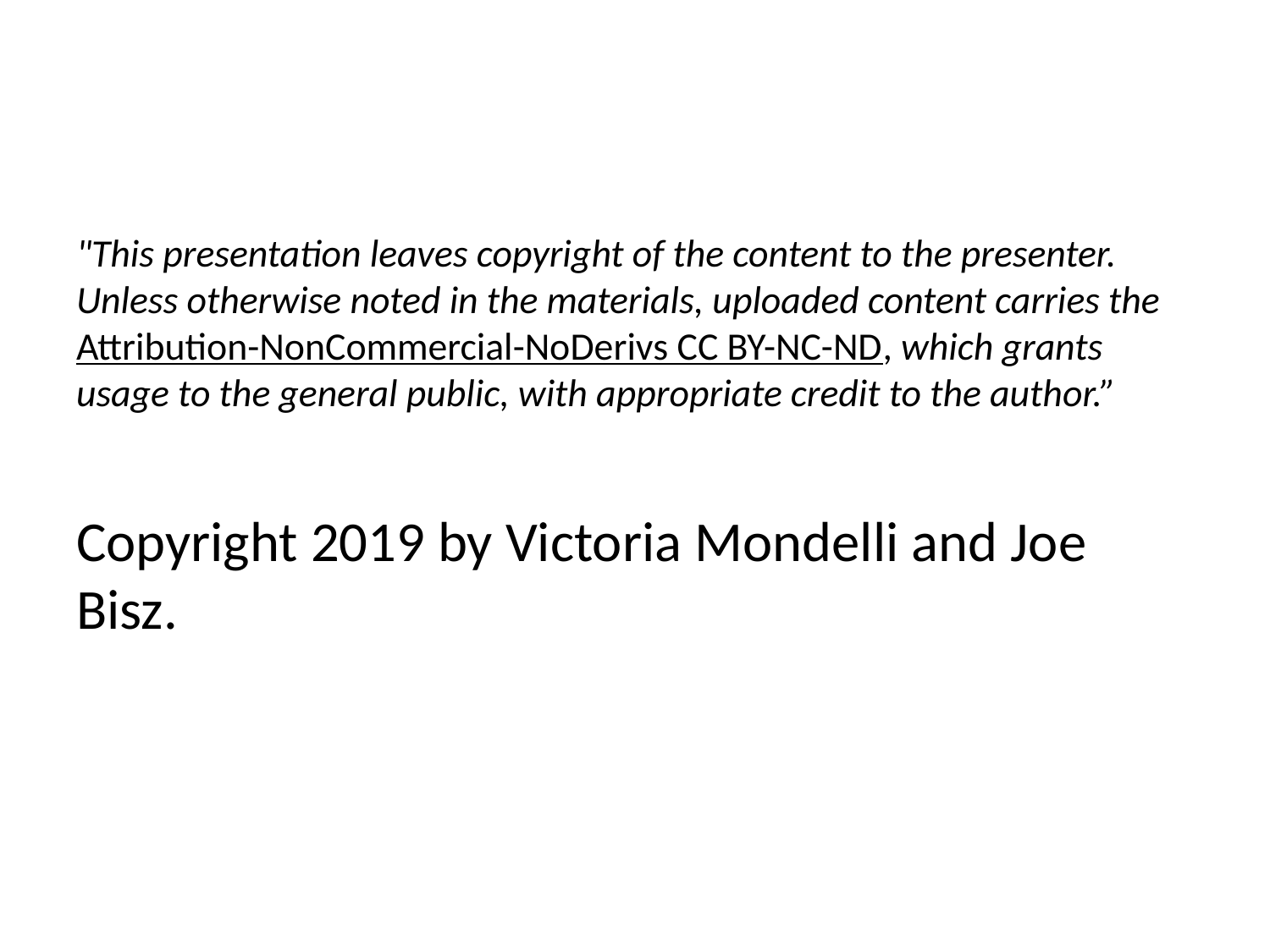

"This presentation leaves copyright of the content to the presenter. Unless otherwise noted in the materials, uploaded content carries the Attribution-NonCommercial-NoDerivs CC BY-NC-ND, which grants usage to the general public, with appropriate credit to the author.”

Copyright 2019 by Victoria Mondelli and Joe Bisz.